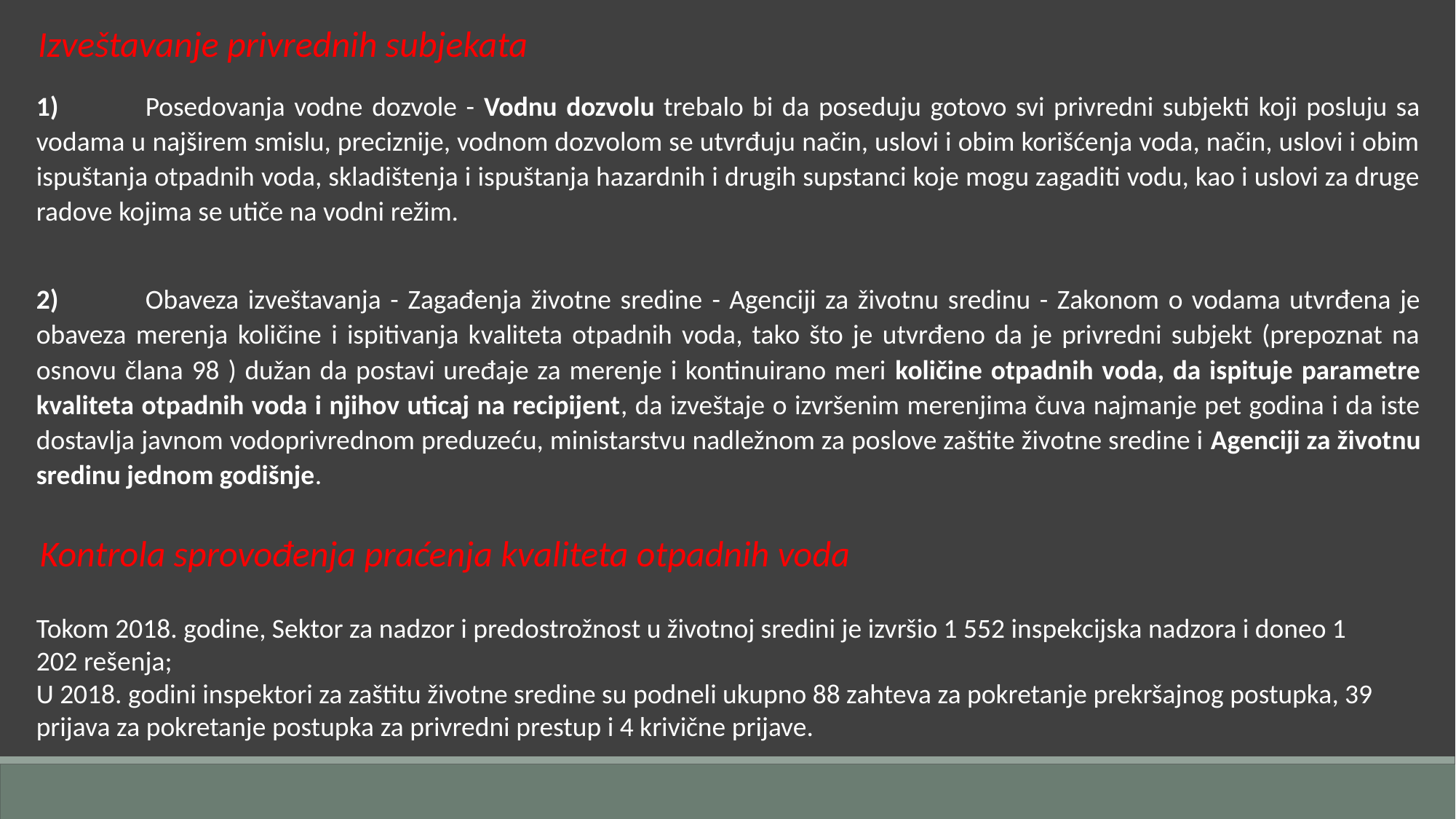

Izveštavanje privrednih subjekata
1)	Posedovanja vodne dozvole - Vodnu dozvolu trebalo bi da poseduju gotovo svi privredni subjekti koji posluju sa vodama u najširem smislu, preciznije, vodnom dozvolom se utvrđuju način, uslovi i obim korišćenja voda, način, uslovi i obim ispuštanja otpadnih voda, skladištenja i ispuštanja hazardnih i drugih supstanci koje mogu zagaditi vodu, kao i uslovi za druge radove kojima se utiče na vodni režim.

2)	Obaveza izveštavanja - Zagađenja životne sredine - Agenciji za životnu sredinu - Zakonom o vodama utvrđena je obaveza merenja količine i ispitivanja kvaliteta otpadnih voda, tako što je utvrđeno da je privredni subjekt (prepoznat na osnovu člana 98 ) dužan da postavi uređaje za merenje i kontinuirano meri količine otpadnih voda, da ispituje parametre kvaliteta otpadnih voda i njihov uticaj na recipijent, da izveštaje o izvršenim merenjima čuva najmanje pet godina i da iste dostavlja javnom vodoprivrednom preduzeću, ministarstvu nadležnom za poslove zaštite životne sredine i Agenciji za životnu sredinu jednom godišnje.
   Kontrola sprovođenja praćenja kvaliteta otpadnih voda
Tokom 2018. godine, Sektor za nadzor i predostrožnost u životnoj sredini je izvršio 1 552 inspekcijska nadzora i doneo 1 202 rešenja;
U 2018. godini inspektori za zaštitu životne sredine su podneli ukupno 88 zahteva za pokretanje prekršajnog postupka, 39 prijava za pokretanje postupka za privredni prestup i 4 krivične prijave.